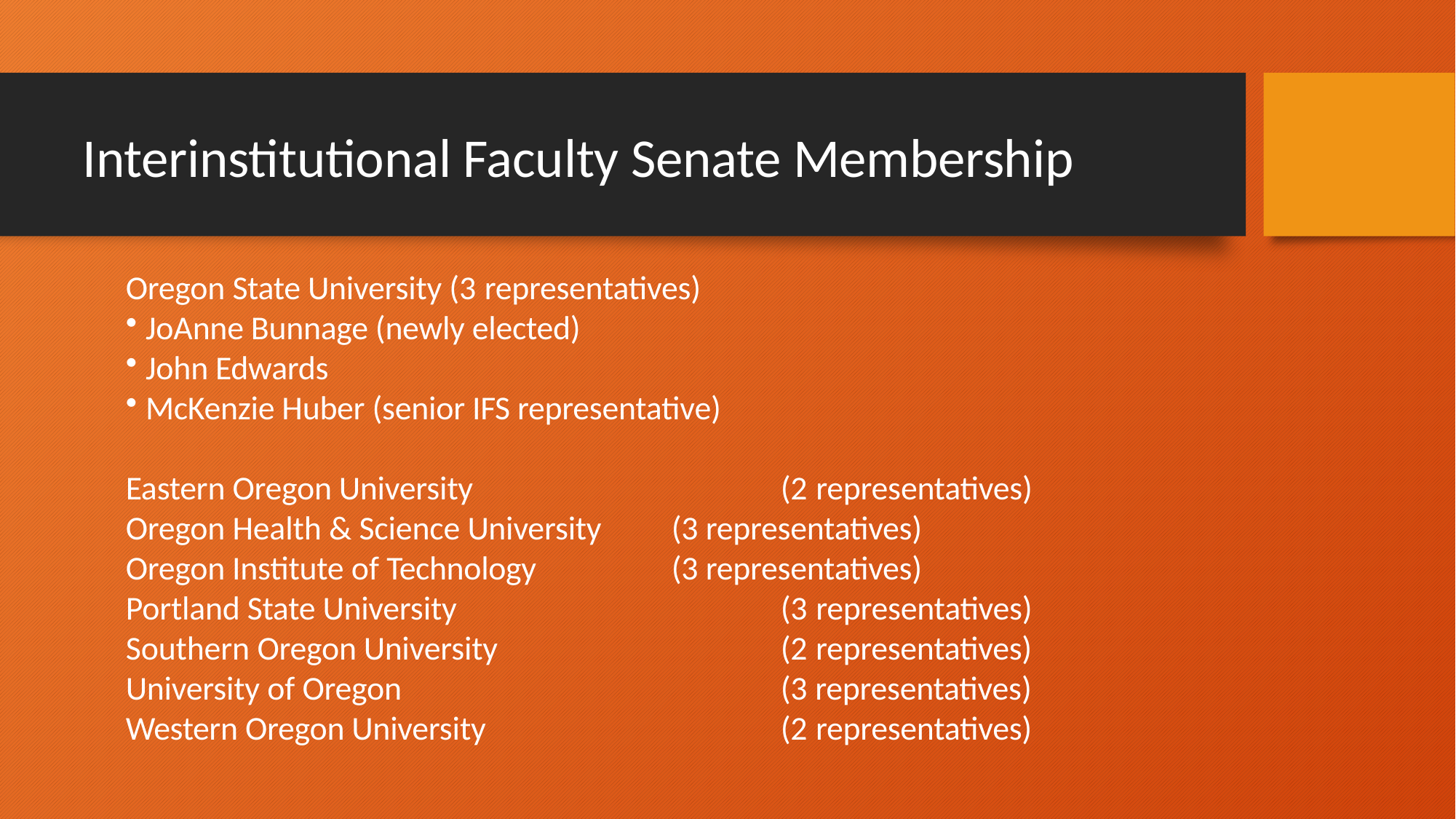

# Interinstitutional Faculty Senate Membership
Oregon State University (3 representatives)
JoAnne Bunnage (newly elected)
John Edwards
McKenzie Huber (senior IFS representative)

Eastern Oregon University 			(2 representatives)
Oregon Health & Science University 	(3 representatives)
Oregon Institute of Technology 		(3 representatives)
Portland State University 			(3 representatives)
Southern Oregon University 			(2 representatives)
University of Oregon 				(3 representatives)
Western Oregon University 			(2 representatives)